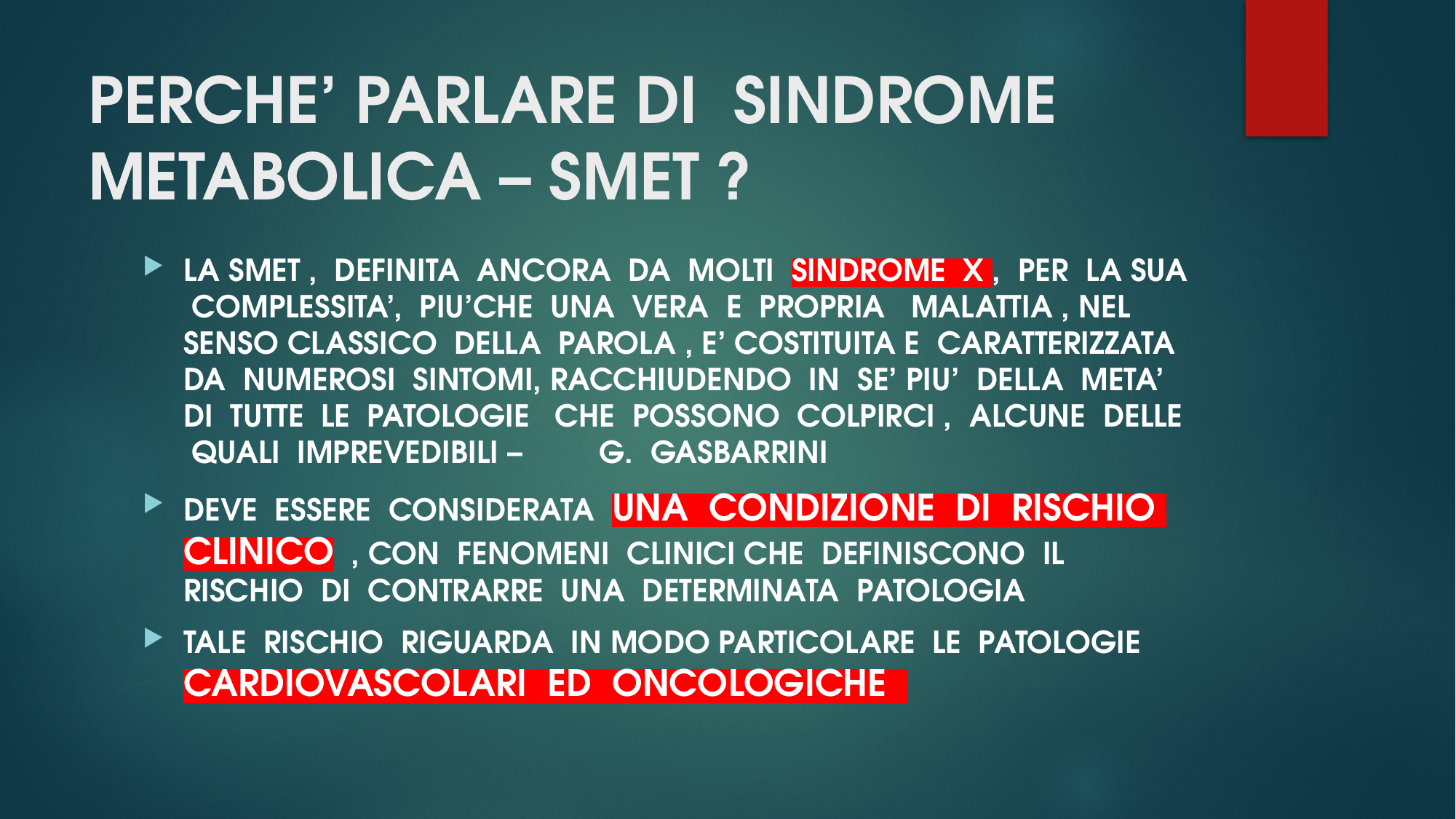

# PERCHE’ PARLARE DI  SINDROME METABOLICA – SMET ?
LA SMET ,  DEFINITA  ANCORA  DA  MOLTI  SINDROME  X ,  PER  LA SUA  COMPLESSITA’,  PIU’CHE  UNA  VERA  E  PROPRIA   MALATTIA , NEL  SENSO CLASSICO  DELLA  PAROLA , E’ COSTITUITA E  CARATTERIZZATA  DA  NUMEROSI  SINTOMI, RACCHIUDENDO  IN  SE’ PIU’  DELLA  META’  DI  TUTTE  LE  PATOLOGIE   CHE  POSSONO  COLPIRCI ,  ALCUNE  DELLE  QUALI  IMPREVEDIBILI –         G.  GASBARRINI
DEVE  ESSERE  CONSIDERATA  UNA  CONDIZIONE  DI  RISCHIO  CLINICO  , CON  FENOMENI  CLINICI CHE  DEFINISCONO  IL  RISCHIO  DI  CONTRARRE  UNA  DETERMINATA  PATOLOGIA
TALE  RISCHIO  RIGUARDA  IN MODO PARTICOLARE  LE  PATOLOGIE  CARDIOVASCOLARI  ED  ONCOLOGICHE